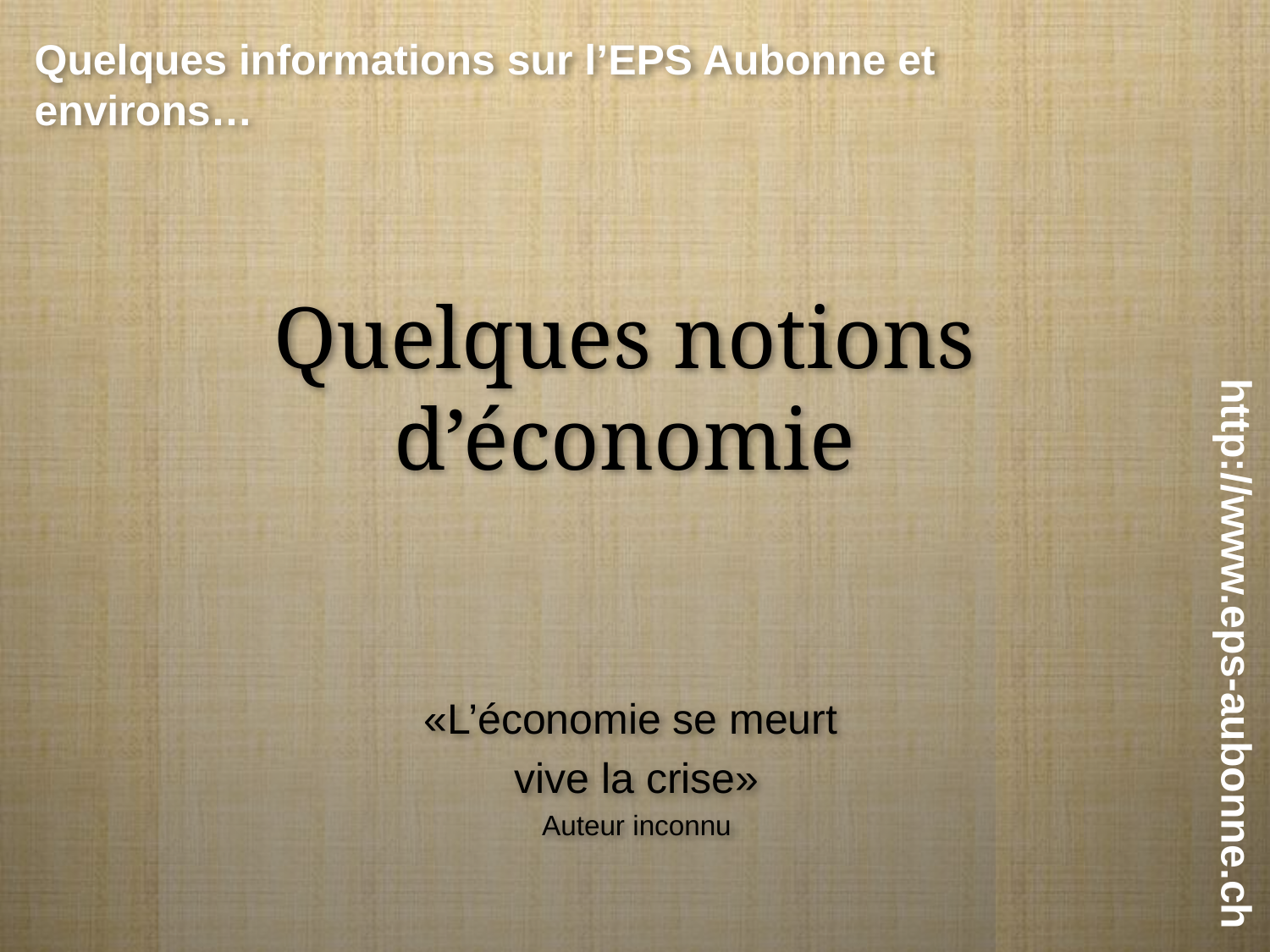

Quelques informations sur l’EPS Aubonne et environs…
# Quelques notions d’économie

«L’économie se meurt
vive la crise»
Auteur inconnu

http://www.eps-aubonne.ch